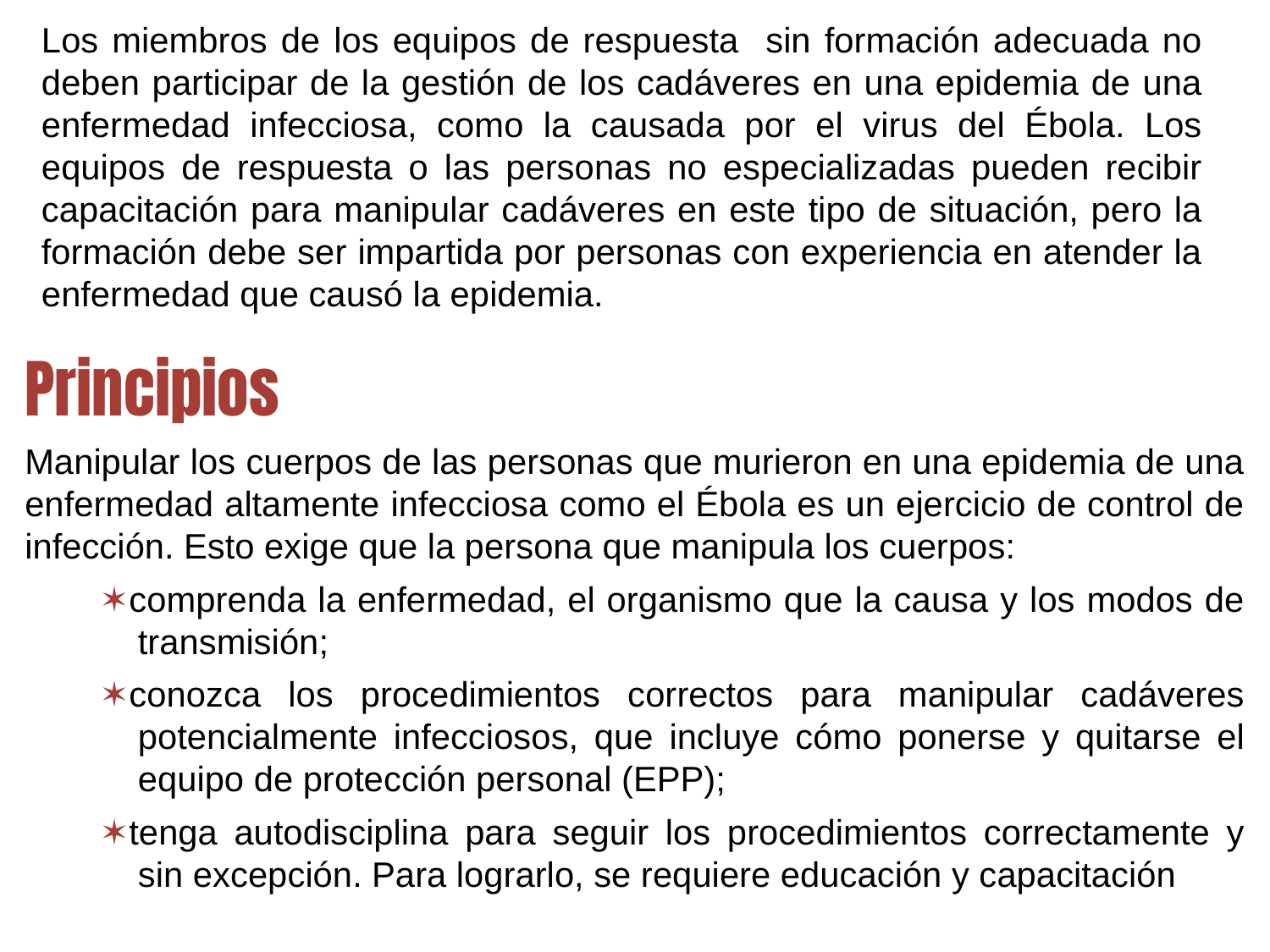

Los miembros de los equipos de respuesta  sin formación adecuada no deben participar de la gestión de los cadáveres en una epidemia de una enfermedad infecciosa, como la causada por el virus del Ébola. Los equipos de respuesta o las personas no especializadas pueden recibir capacitación para manipular cadáveres en este tipo de situación, pero la formación debe ser impartida por personas con experiencia en atender la enfermedad que causó la epidemia.
Principios
Manipular los cuerpos de las personas que murieron en una epidemia de una enfermedad altamente infecciosa como el Ébola es un ejercicio de control de infección. Esto exige que la persona que manipula los cuerpos:
✶comprenda la enfermedad, el organismo que la causa y los modos de transmisión;
✶conozca los procedimientos correctos para manipular cadáveres potencialmente infecciosos, que incluye cómo ponerse y quitarse el equipo de protección personal (EPP);
✶tenga autodisciplina para seguir los procedimientos correctamente y sin excepción. Para lograrlo, se requiere educación y capacitación